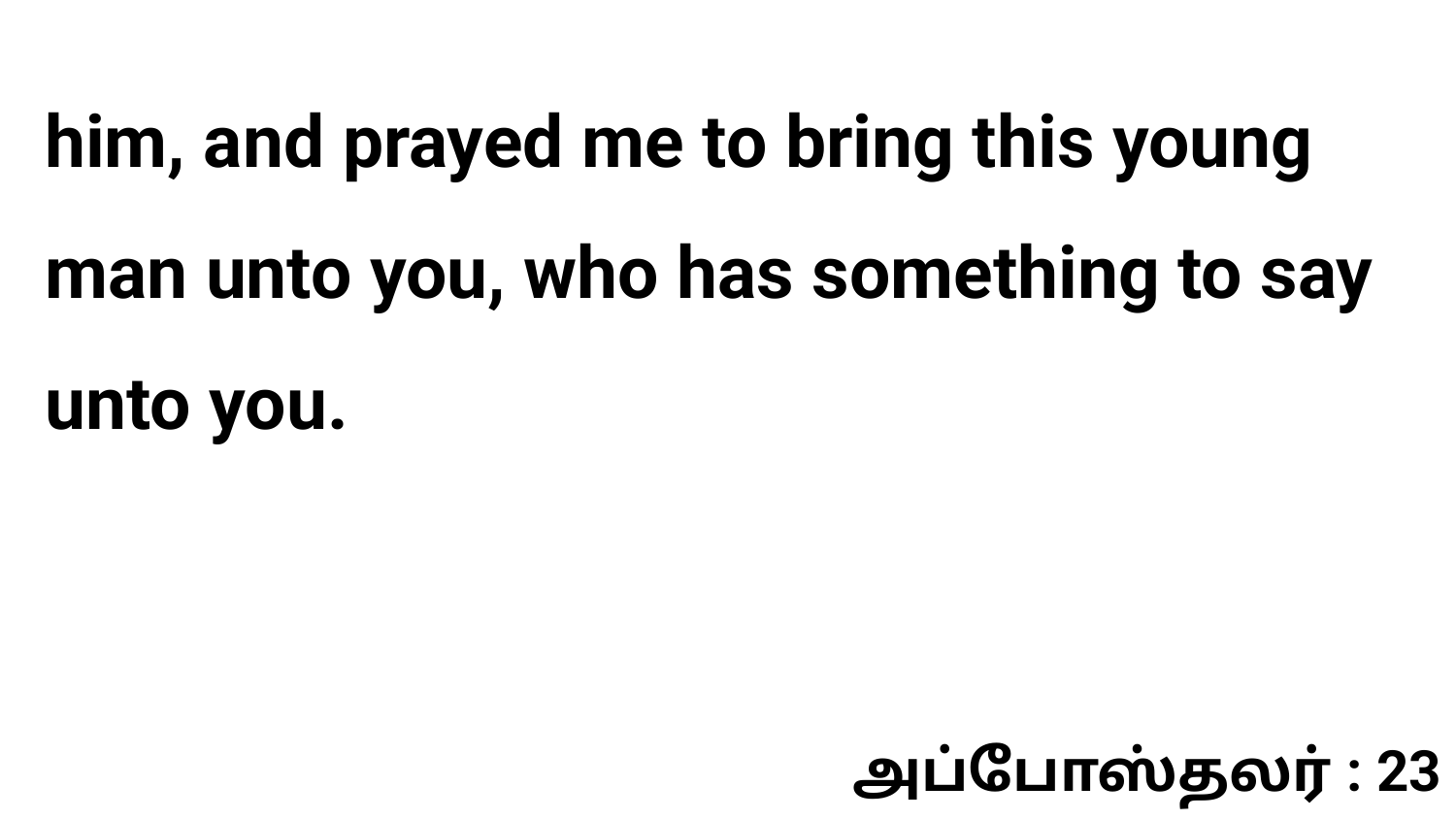

him, and prayed me to bring this young man unto you, who has something to say unto you.
அப்போஸ்தலர் : 23